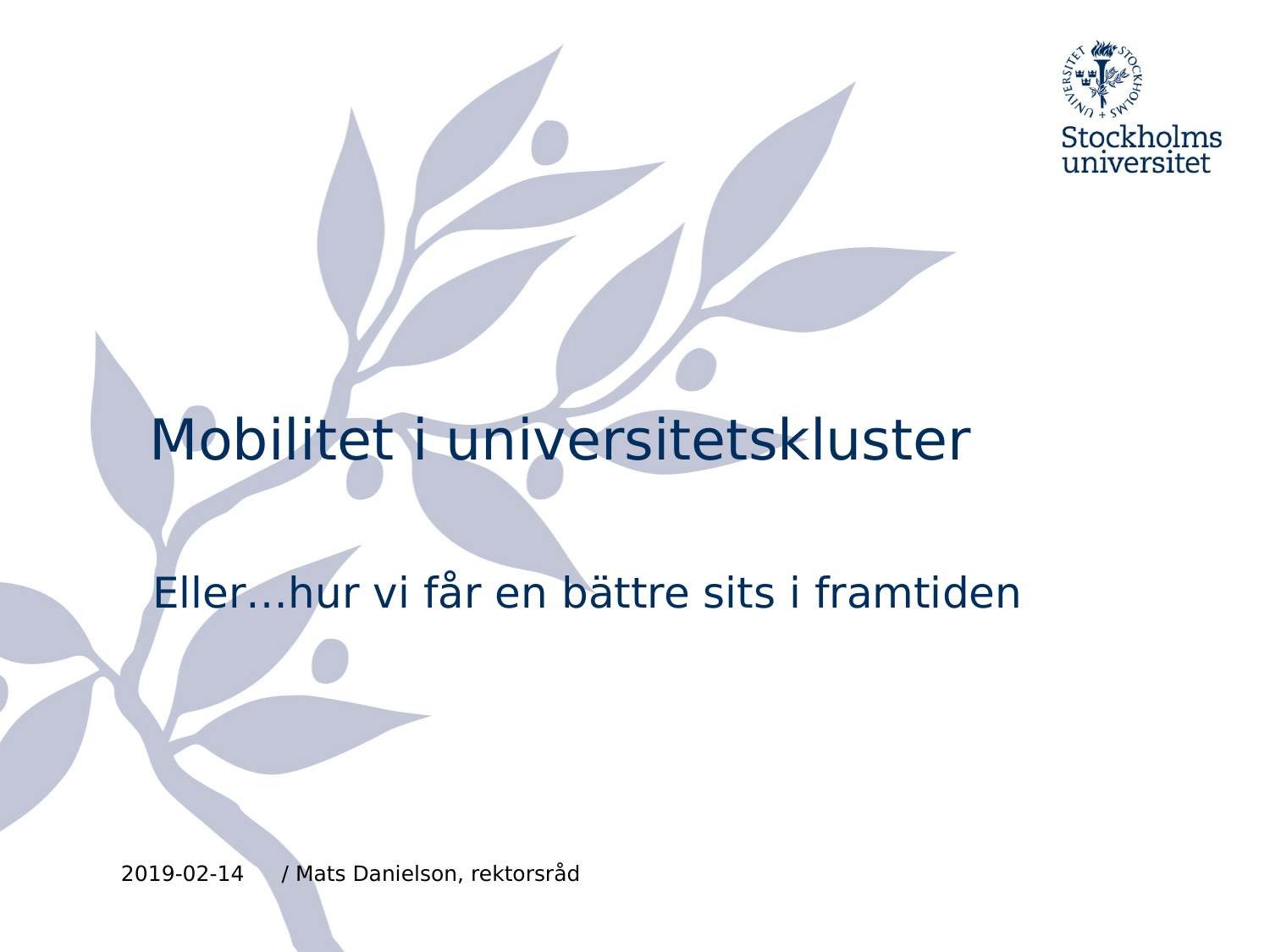

# Mobilitet i universitetskluster
Eller…hur vi får en bättre sits i framtiden
2019-02-14
/ Mats Danielson, rektorsråd